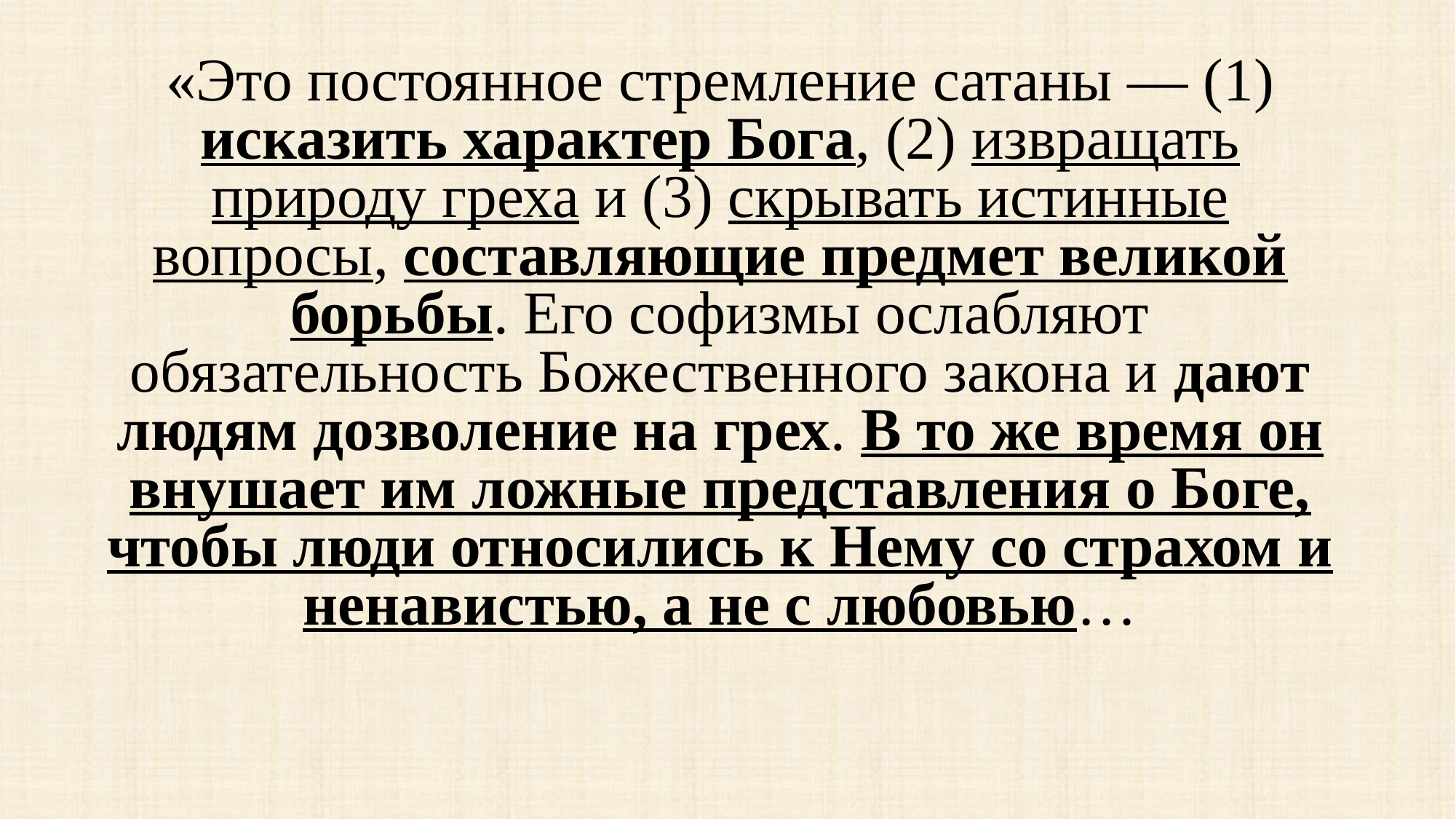

«Это постоянное стремление сатаны — (1) исказить характер Бога, (2) извращать природу греха и (3) скрывать истинные вопросы, составляющие предмет великой борьбы. Его софизмы ослабляют обязательность Божественного закона и дают людям дозволение на грех. В то же время он внушает им ложные представления о Боге, чтобы люди относились к Нему со страхом и ненавистью, а не с любовью…